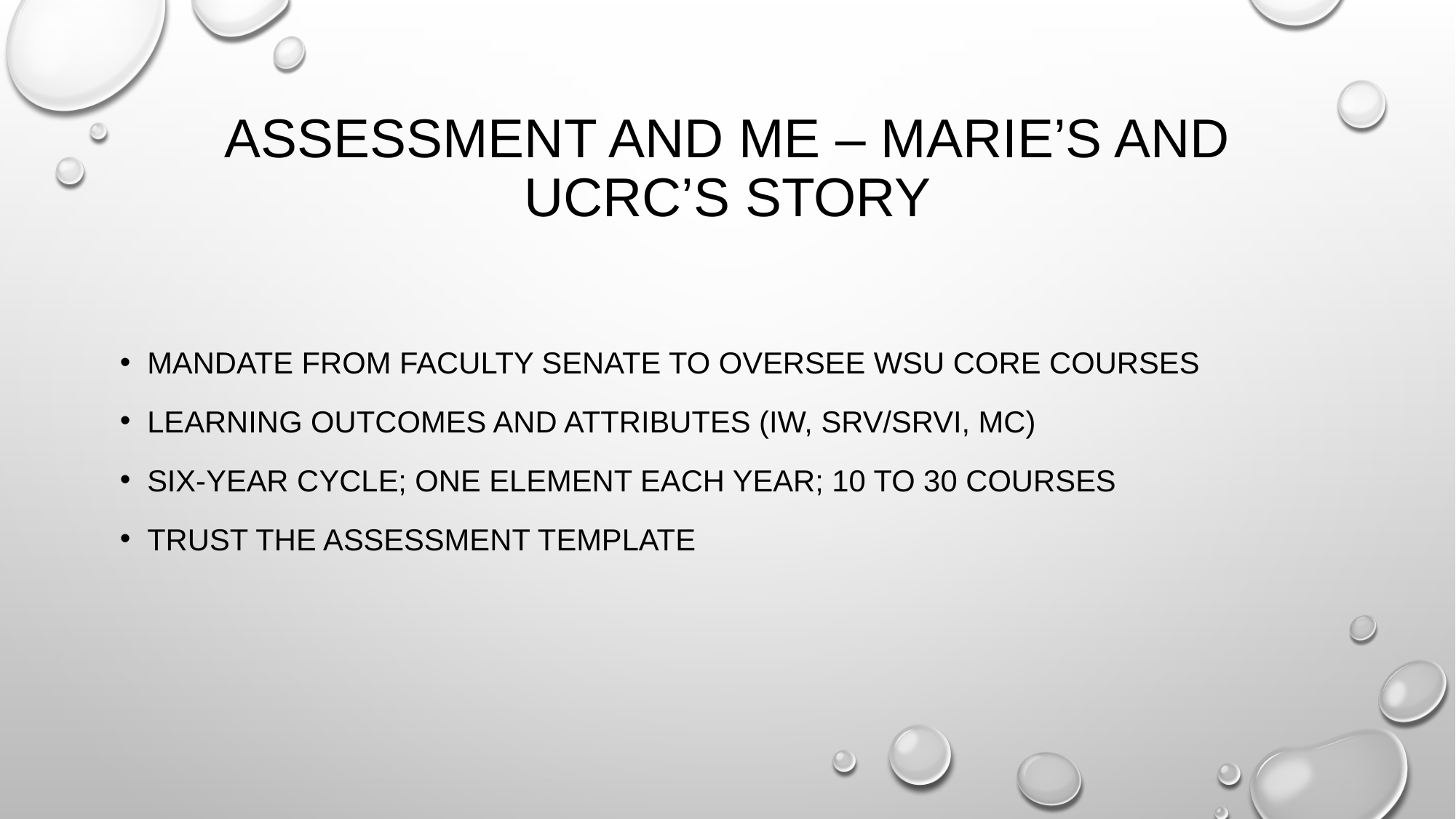

# Assessment and me – Marie’s and ucrc’s Story

mandate from Faculty senate to oversee wsu core courses
Learning Outcomes and Attributes (IW, SRV/SRVI, MC)
six-year cycle; one element each year; 10 to 30 courses
trust the assessment template